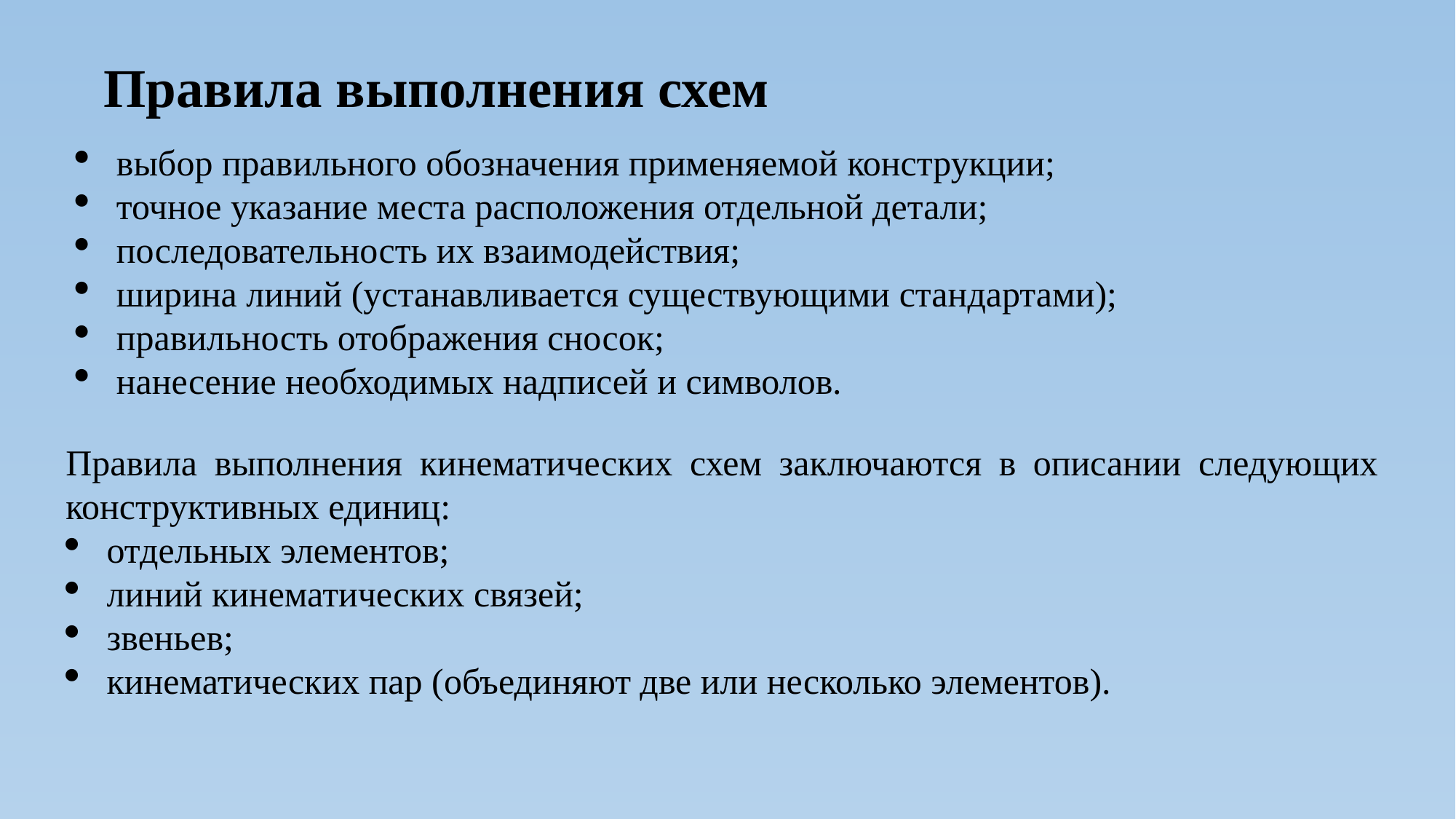

Правила выполнения схем
выбор правильного обозначения применяемой конструкции;
точное указание места расположения отдельной детали;
последовательность их взаимодействия;
ширина линий (устанавливается существующими стандартами);
правильность отображения сносок;
нанесение необходимых надписей и символов.
Правила выполнения кинематических схем заключаются в описании следующих конструктивных единиц:
отдельных элементов;
линий кинематических связей;
звеньев;
кинематических пар (объединяют две или несколько элементов).